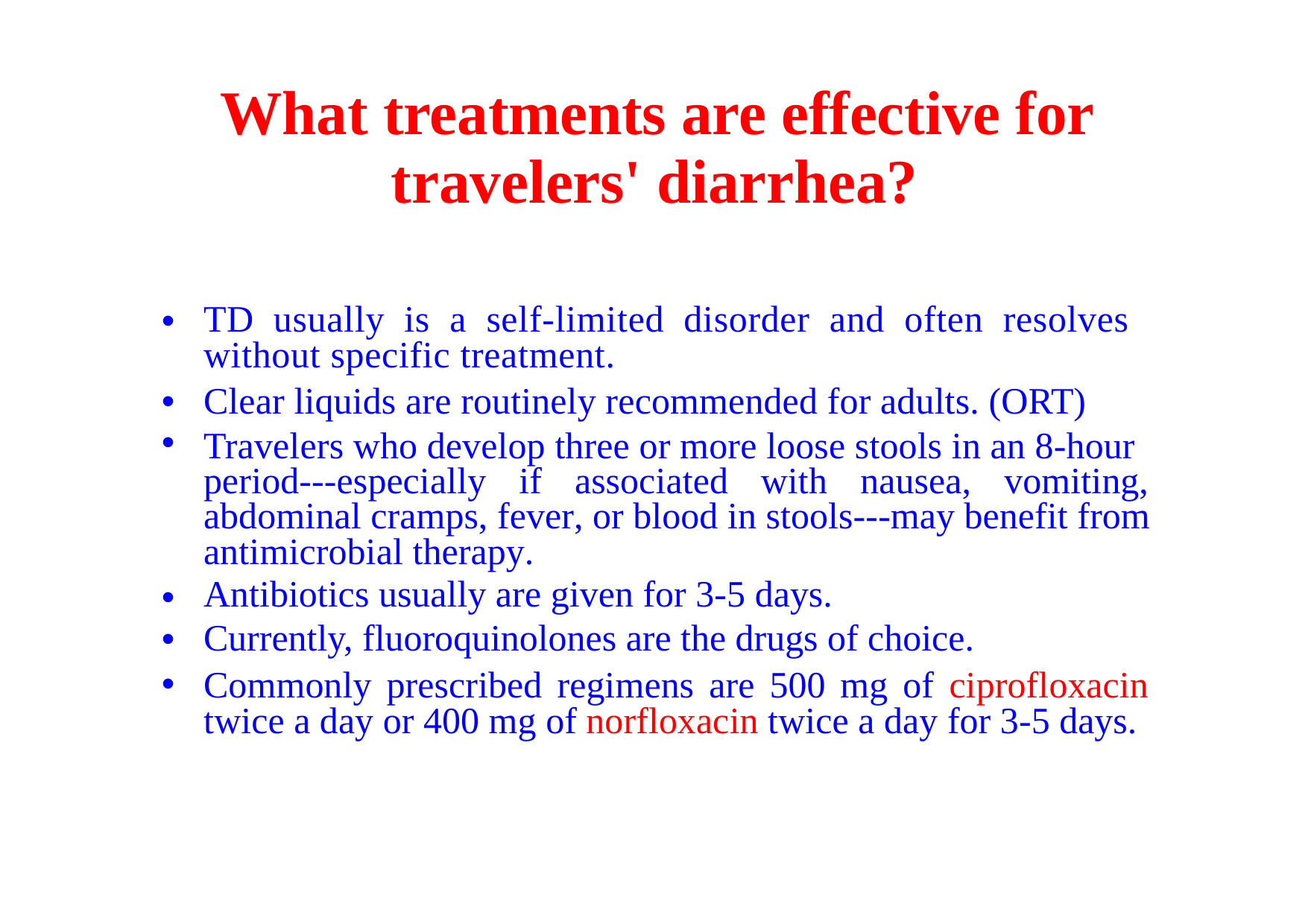

What treatments are effective for
travelers' diarrhea?
•
TD  usually  is  a  self-limited  disorder  and  often  resolves without specific treatment.
Clear liquids are routinely recommended for adults. (ORT) Travelers who develop three or more loose stools in an 8-hour
period---especially   if   associated   with   nausea,   vomiting,
•
•

abdominal cramps, fever, or blood in stools---may benefit from antimicrobial therapy.
Antibiotics usually are given for 3-5 days.
Currently, fluoroquinolones are the drugs of choice.
Commonly prescribed regimens are 500 mg of ciprofloxacin twice a day or 400 mg of norfloxacin twice a day for 3-5 days.
•
•
•